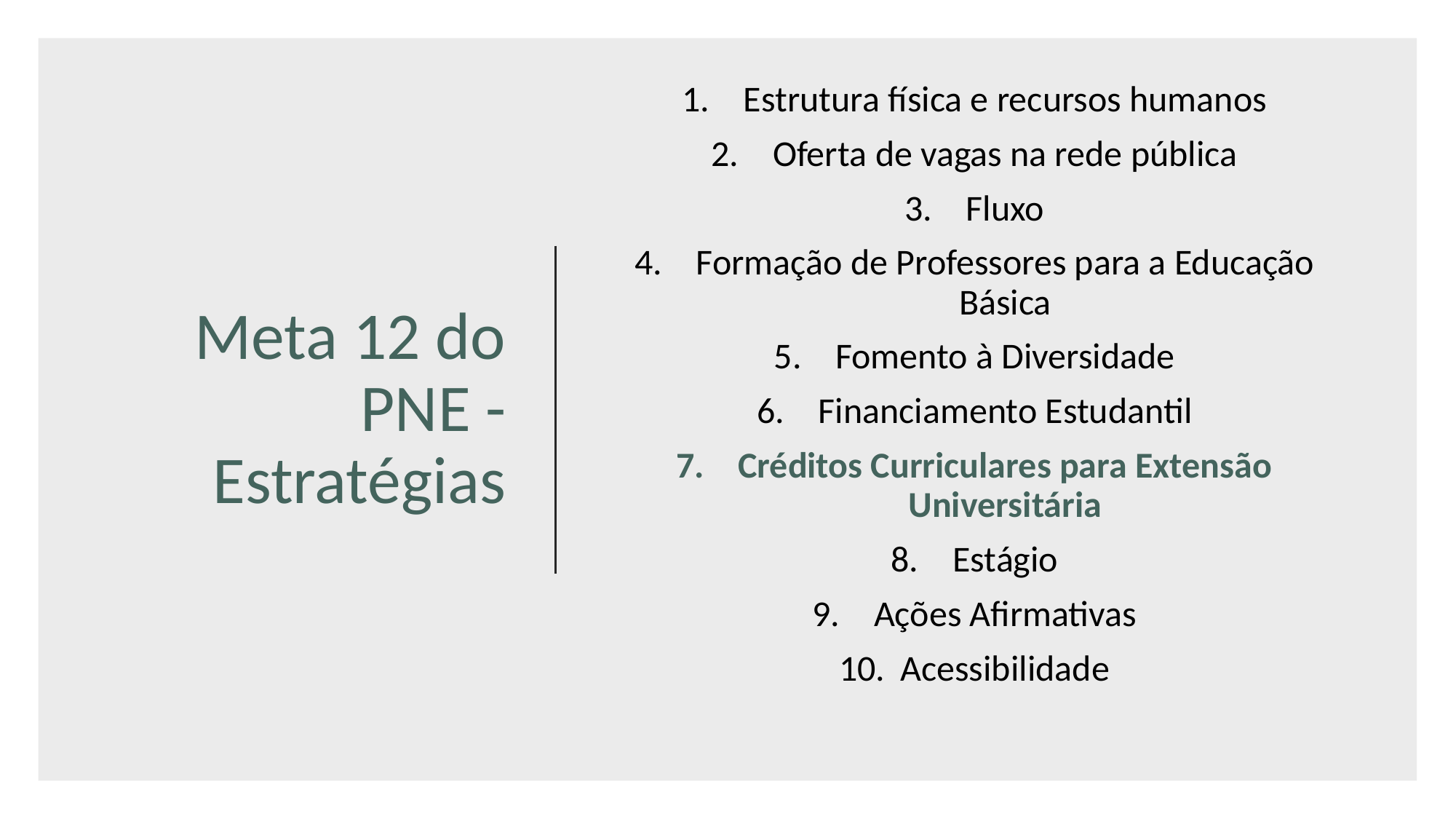

# Meta 12 do PNE - Estratégias

Estrutura física e recursos humanos
Oferta de vagas na rede pública
Fluxo
Formação de Professores para a Educação Básica
Fomento à Diversidade
Financiamento Estudantil
Créditos Curriculares para Extensão Universitária
Estágio
Ações Afirmativas
Acessibilidade